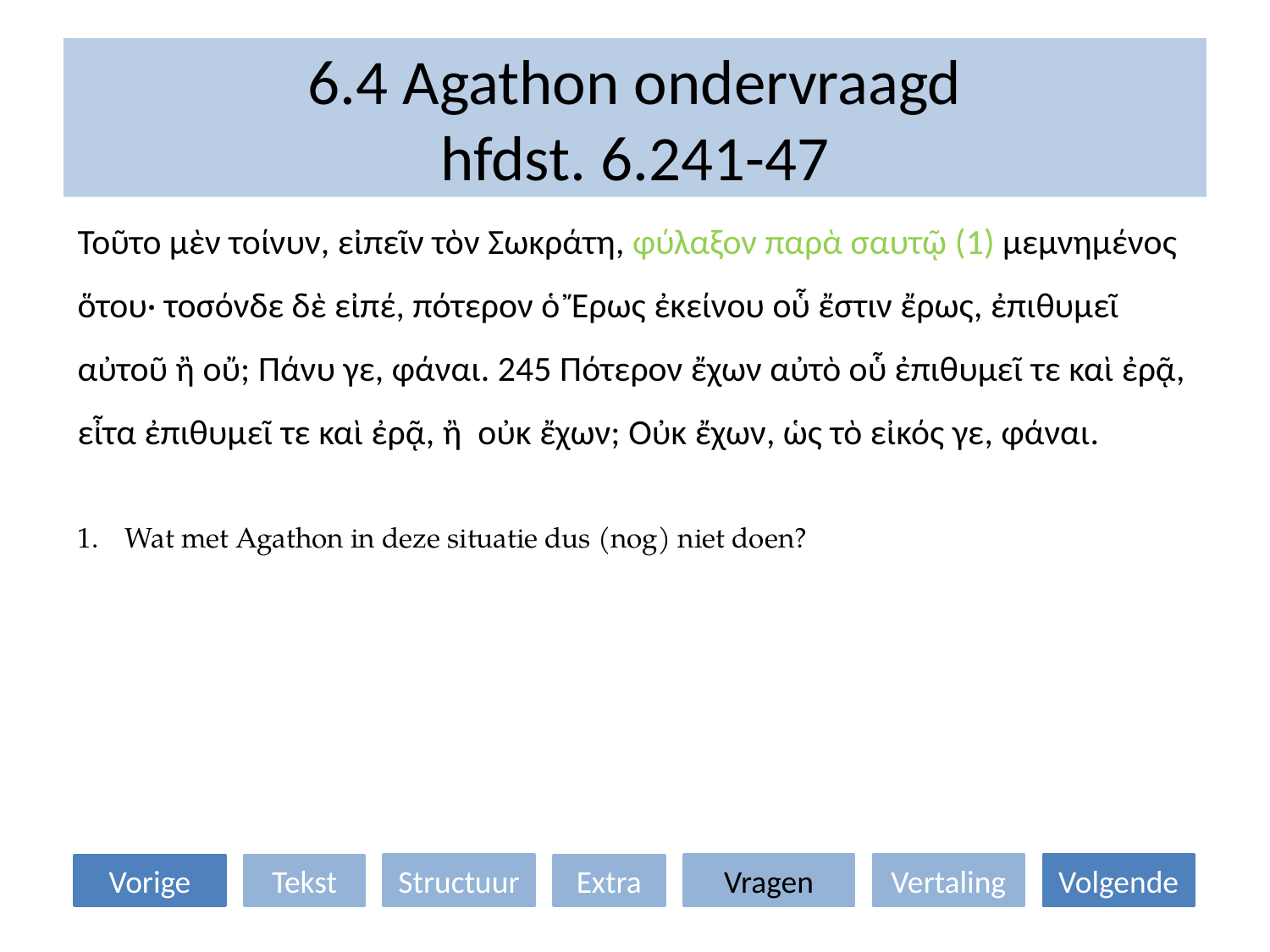

# 6.4 Agathon ondervraagd hfdst. 6.241-47
Τοῦτο μὲν τοίνυν, εἰπεῖν τὸν Σωκράτη, φύλαξον παρὰ σαυτῷ (1) μεμνημένος ὅτου· τοσόνδε δὲ εἰπέ, πότερον ὁ Ἔρως ἐκείνου οὗ ἔστιν ἔρως, ἐπιθυμεῖ αὐτοῦ ἢ οὔ; Πάνυ γε, φάναι. 245 Πότερον ἔχων αὐτὸ οὗ ἐπιθυμεῖ τε καὶ ἐρᾷ, εἶτα ἐπιθυμεῖ τε καὶ ἐρᾷ, ἢ  οὐκ ἔχων; Οὐκ ἔχων, ὡς τὸ εἰκός γε, φάναι.

Wat met Agathon in deze situatie dus (nog) niet doen?

Structuur
Vragen
Vertaling
Volgende
Vorige
Tekst
Extra